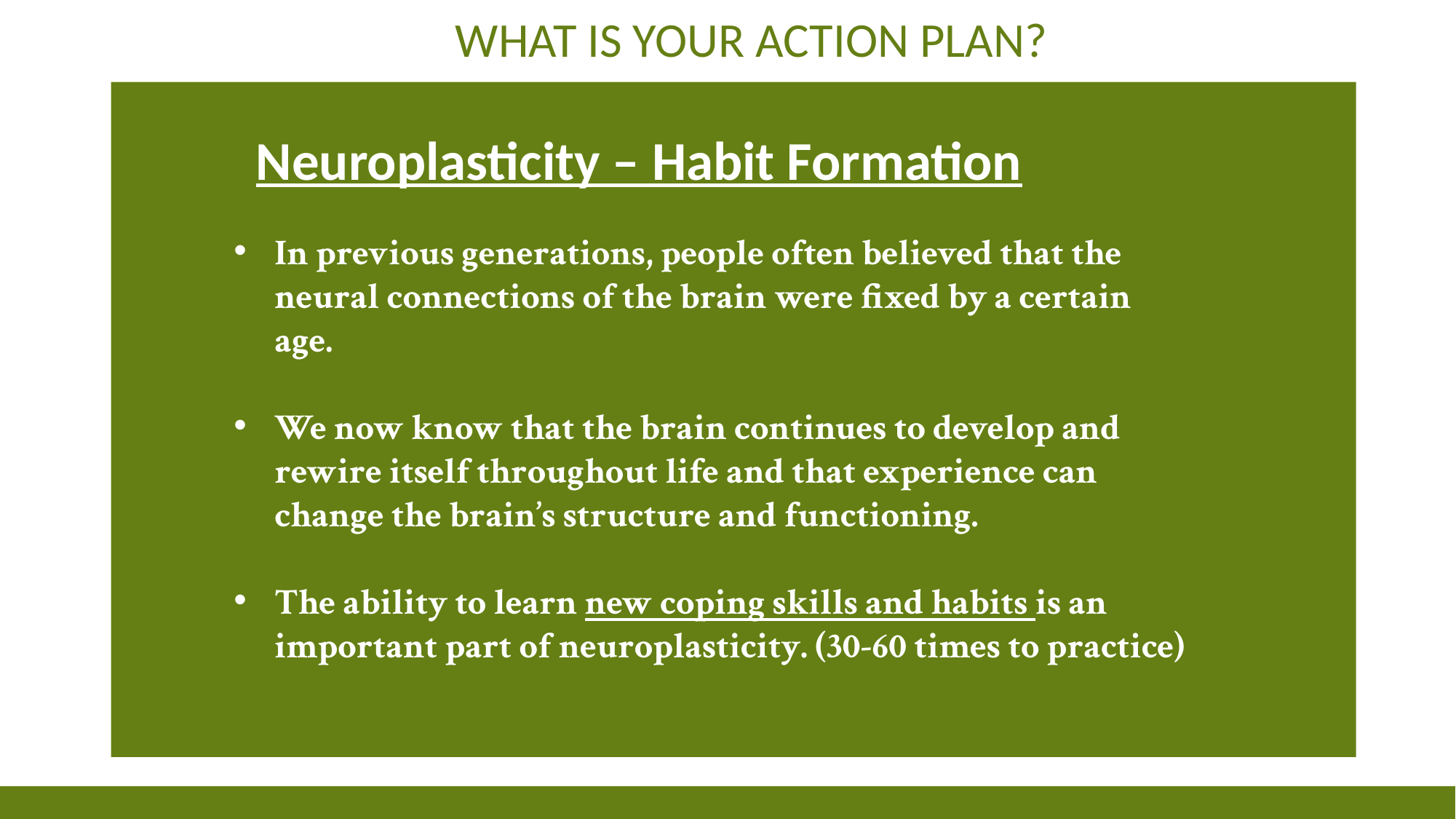

# WHAT IS YOUR ACTION PLAN?

Neuroplasticity – Habit Formation
In previous generations, people often believed that the neural connections of the brain were fixed by a certain age.

We now know that the brain continues to develop and rewire itself throughout life and that experience can change the brain’s structure and functioning.

The ability to learn new coping skills and habits is an important part of neuroplasticity. (30-60 times to practice)